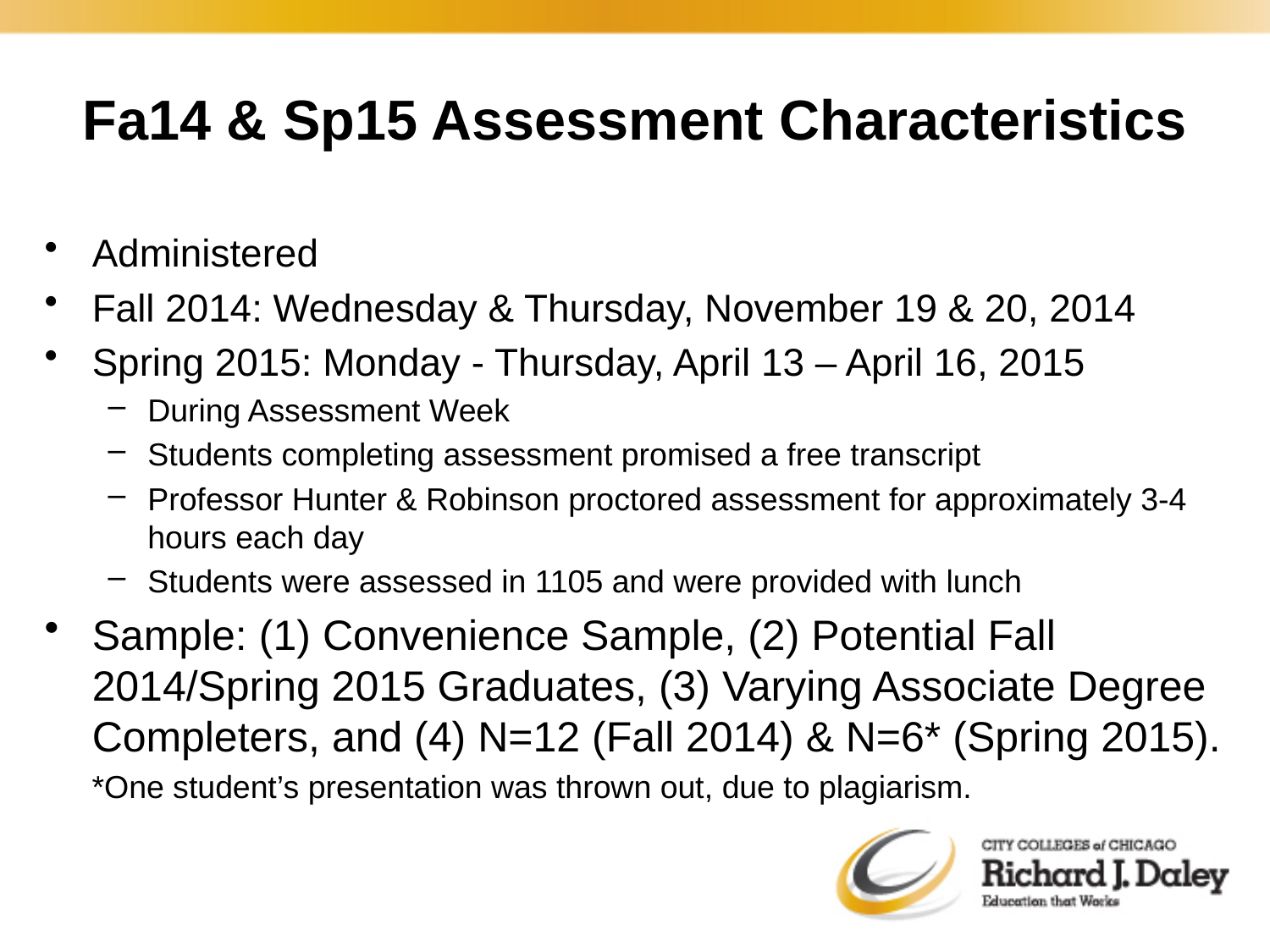

# Fa14 & Sp15 Assessment Characteristics
Administered
Fall 2014: Wednesday & Thursday, November 19 & 20, 2014
Spring 2015: Monday - Thursday, April 13 – April 16, 2015
During Assessment Week
Students completing assessment promised a free transcript
Professor Hunter & Robinson proctored assessment for approximately 3-4 hours each day
Students were assessed in 1105 and were provided with lunch
Sample: (1) Convenience Sample, (2) Potential Fall 2014/Spring 2015 Graduates, (3) Varying Associate Degree Completers, and (4) N=12 (Fall 2014) & N=6* (Spring 2015).
*One student’s presentation was thrown out, due to plagiarism.